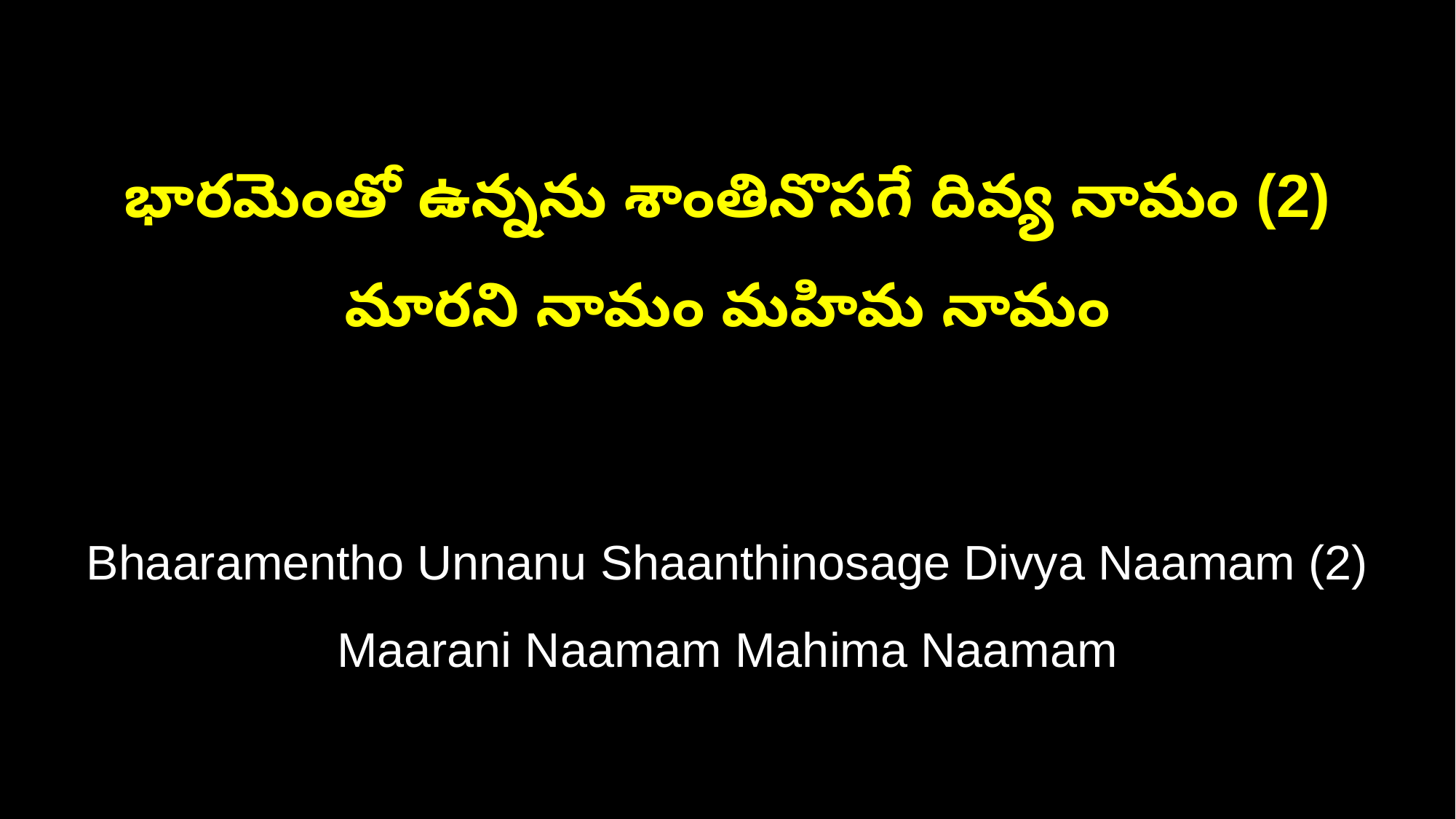

భారమెంతో ఉన్నను శాంతినొసగే దివ్య నామం (2)
మారని నామం మహిమ నామం
Bhaaramentho Unnanu Shaanthinosage Divya Naamam (2)
Maarani Naamam Mahima Naamam